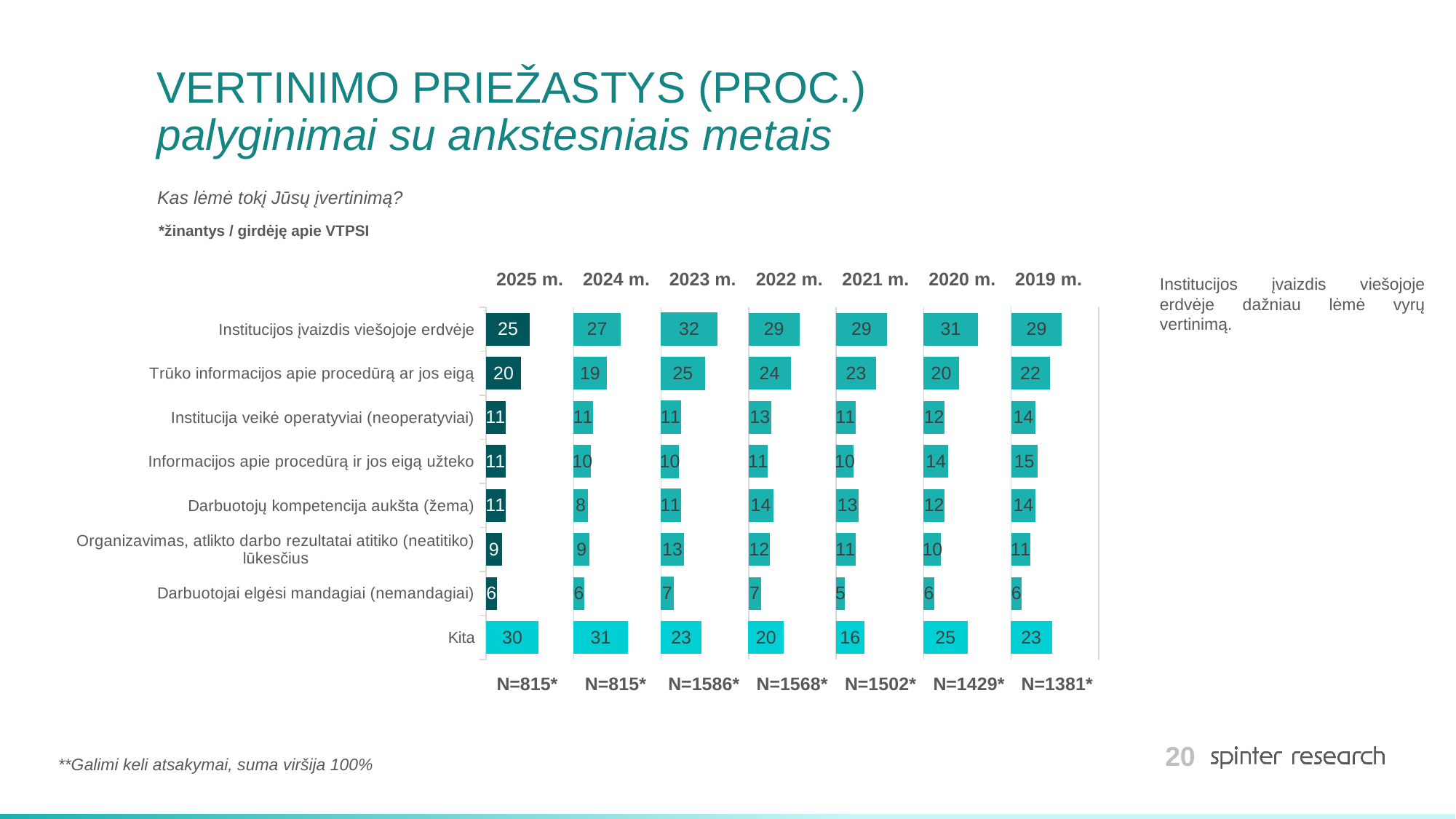

# VERTINIMO PRIEŽASTYS (PROC.) palyginimai su ankstesniais metais
Kas lėmė tokį Jūsų įvertinimą?
*žinantys / girdėję apie VTPSI
2025 m.
2024 m.
2023 m.
2022 m.
2021 m.
2020 m.
2019 m.
Institucijos įvaizdis viešojoje erdvėje dažniau lėmė vyrų vertinimą.

### Chart

| Category | 2025 |  | 2024 |  | 2023 |  | 2022 |  | 2021 |  | 2020 |  | 2019 |
|---|---|---|---|---|---|---|---|---|---|---|---|---|---|
| Institucijos įvaizdis viešojoje erdvėje | 25.0 | 25.0 | 27.0 | 23.0 | 32.0 | 18.0 | 29.0 | 21.0 | 29.0 | 21.0 | 31.0 | 19.0 | 29.0 |
| Trūko informacijos apie procedūrą ar jos eigą | 20.0 | 30.0 | 19.0 | 31.0 | 25.0 | 25.0 | 24.0 | 26.0 | 23.0 | 27.0 | 20.0 | 30.0 | 22.0 |
| Institucija veikė operatyviai (neoperatyviai) | 11.0 | 39.0 | 11.0 | 39.0 | 11.0 | 39.0 | 13.0 | 37.0 | 11.0 | 39.0 | 12.0 | 38.0 | 14.0 |
| Informacijos apie procedūrą ir jos eigą užteko | 11.0 | 39.0 | 10.0 | 40.0 | 10.0 | 40.0 | 11.0 | 39.0 | 10.0 | 40.0 | 14.0 | 36.0 | 15.0 |
| Darbuotojų kompetencija aukšta (žema) | 11.0 | 39.0 | 8.0 | 42.0 | 11.0 | 39.0 | 14.0 | 36.0 | 13.0 | 37.0 | 12.0 | 38.0 | 14.0 |
| Organizavimas, atlikto darbo rezultatai atitiko (neatitiko) lūkesčius | 9.0 | 41.0 | 9.0 | 41.0 | 13.0 | 37.0 | 12.0 | 38.0 | 11.0 | 39.0 | 10.0 | 40.0 | 11.0 |
| Darbuotojai elgėsi mandagiai (nemandagiai) | 6.0 | 44.0 | 6.0 | 44.0 | 7.0 | 43.0 | 7.0 | 43.0 | 5.0 | 45.0 | 6.0 | 44.0 | 6.0 |
| Kita | 30.0 | 20.0 | 31.0 | 19.0 | 23.0 | 27.0 | 20.0 | 30.0 | 16.0 | 34.0 | 25.0 | 25.0 | 23.0 |
N=815*
N=815*
N=1586*
N=1568*
N=1502*
N=1429*
N=1381*
**Galimi keli atsakymai, suma viršija 100%